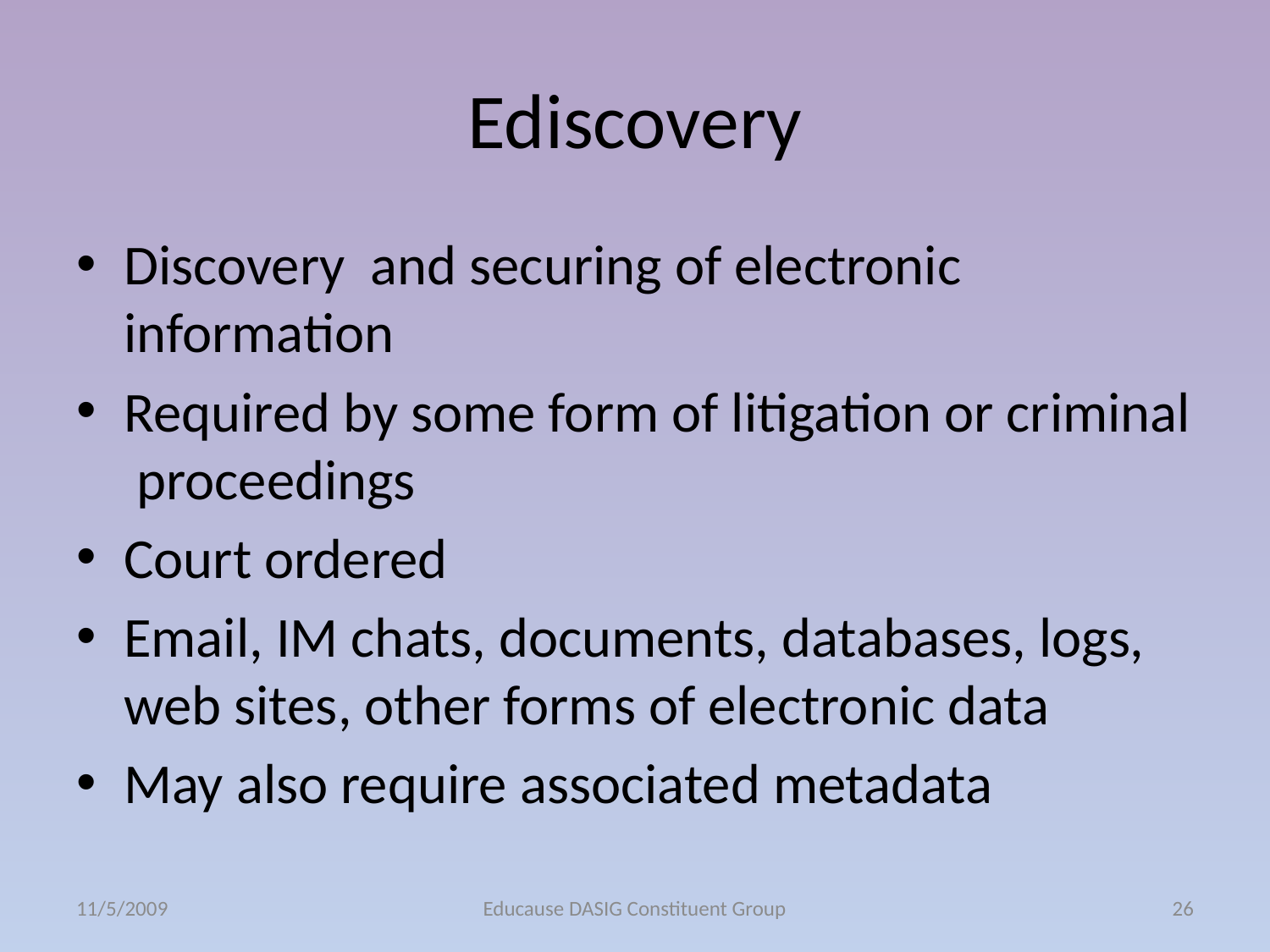

# Ediscovery
Discovery  and securing of electronic information
Required by some form of litigation or criminal  proceedings
Court ordered
Email, IM chats, documents, databases, logs, web sites, other forms of electronic data
May also require associated metadata
11/5/2009
Educause DASIG Constituent Group
26